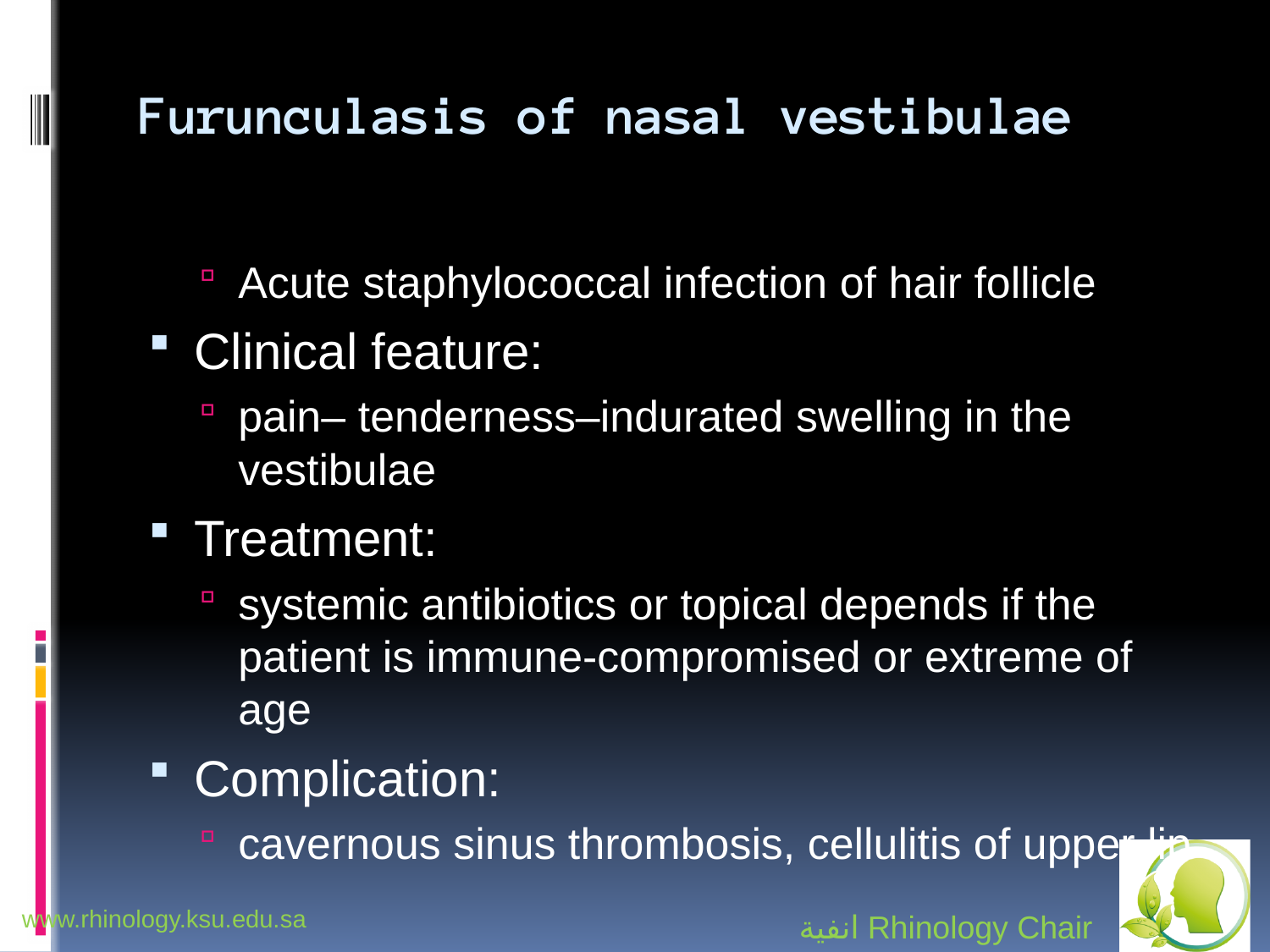

# Furunculasis of nasal vestibulae
Acute staphylococcal infection of hair follicle
Clinical feature:
pain– tenderness–indurated swelling in the vestibulae
Treatment:
systemic antibiotics or topical depends if the patient is immune-compromised or extreme of age
Complication:
cavernous sinus thrombosis, cellulitis of upper lip